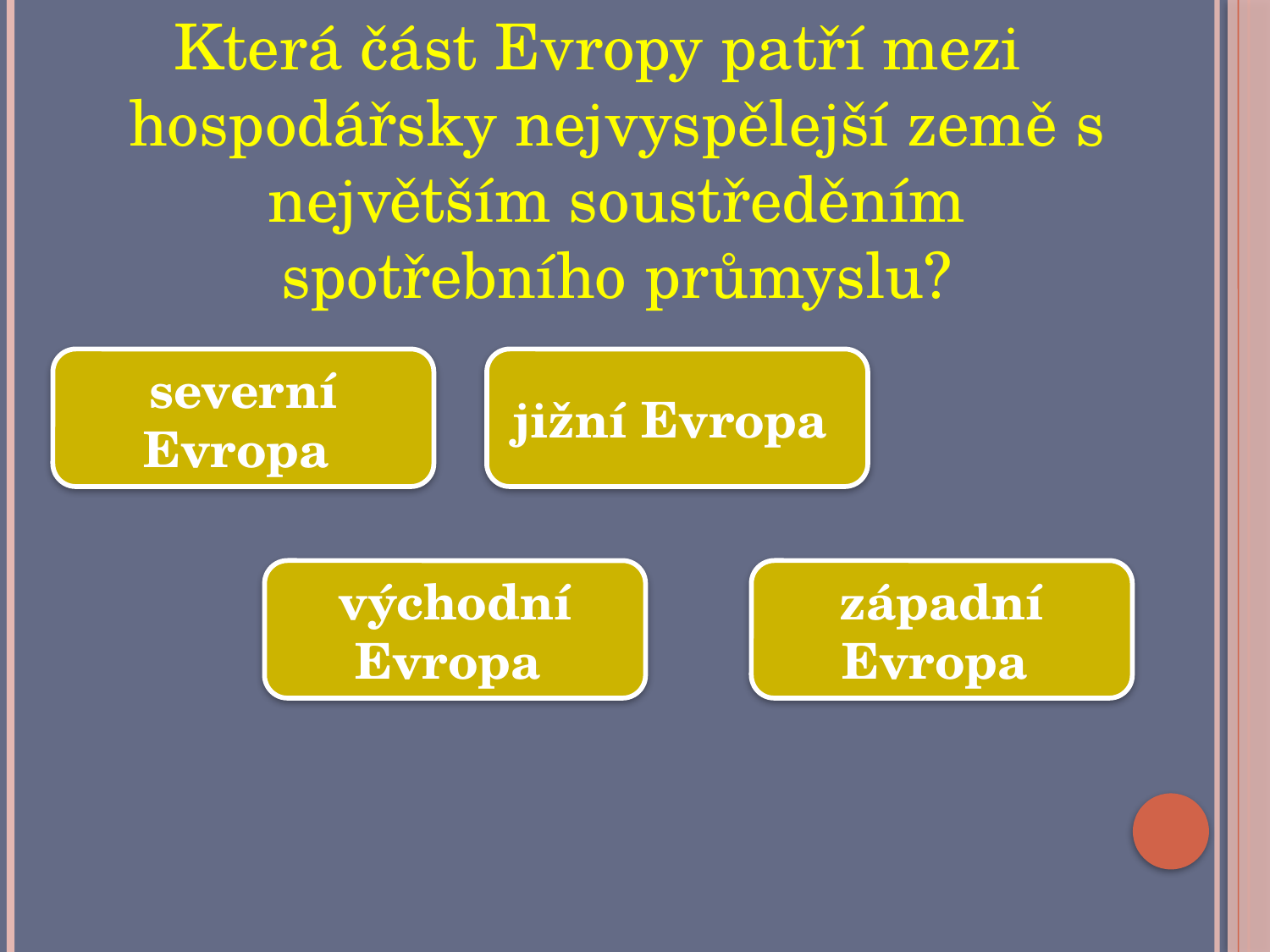

Která část Evropy patří mezi hospodářsky nejvyspělejší země s největším soustředěním spotřebního průmyslu?
severní Evropa
jižní Evropa
východní
Evropa
západní Evropa